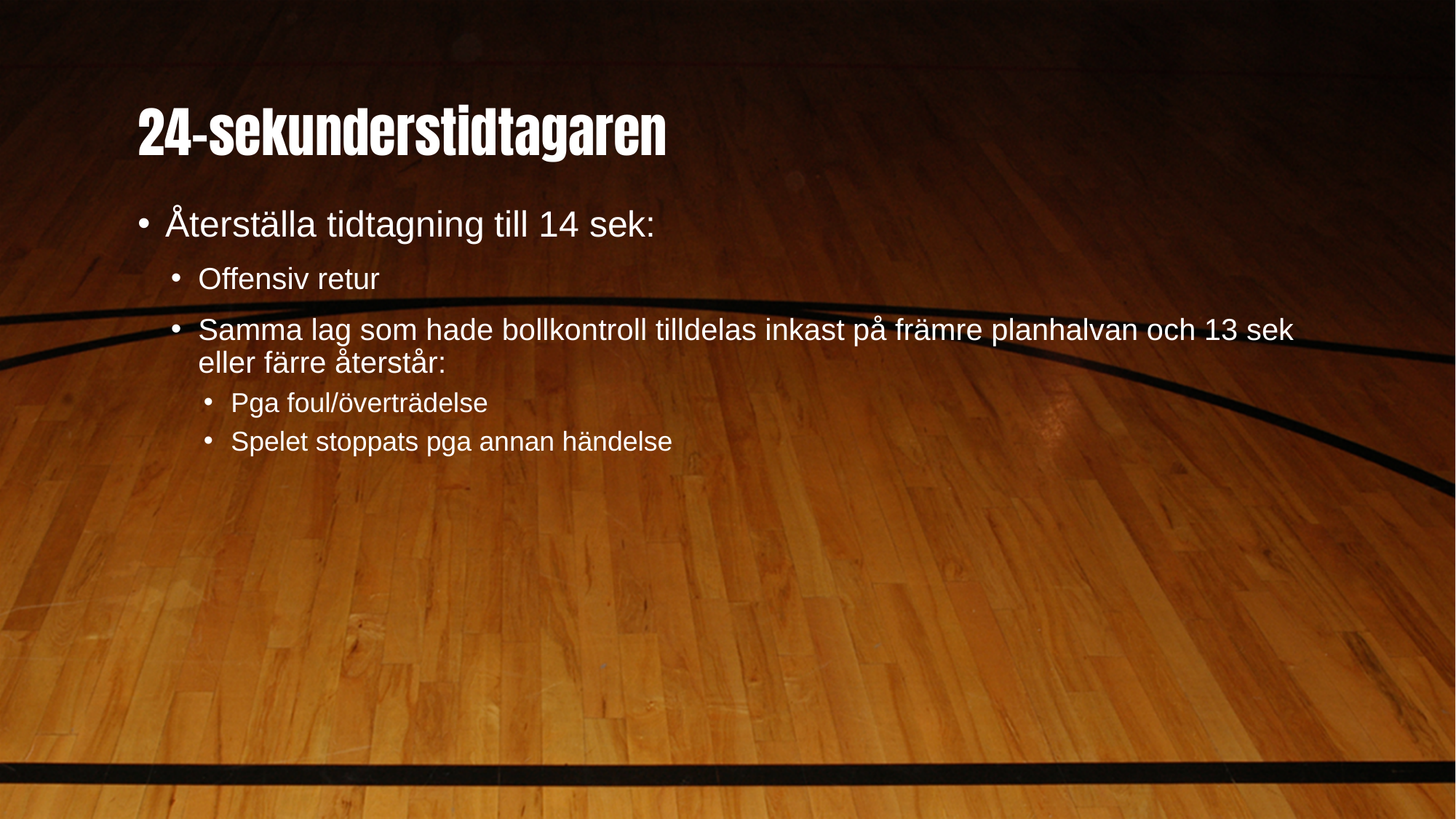

# 24-sekunderstidtagaren
Återställa tidtagning till 14 sek:
Offensiv retur
Samma lag som hade bollkontroll tilldelas inkast på främre planhalvan och 13 sek eller färre återstår:
Pga foul/överträdelse
Spelet stoppats pga annan händelse